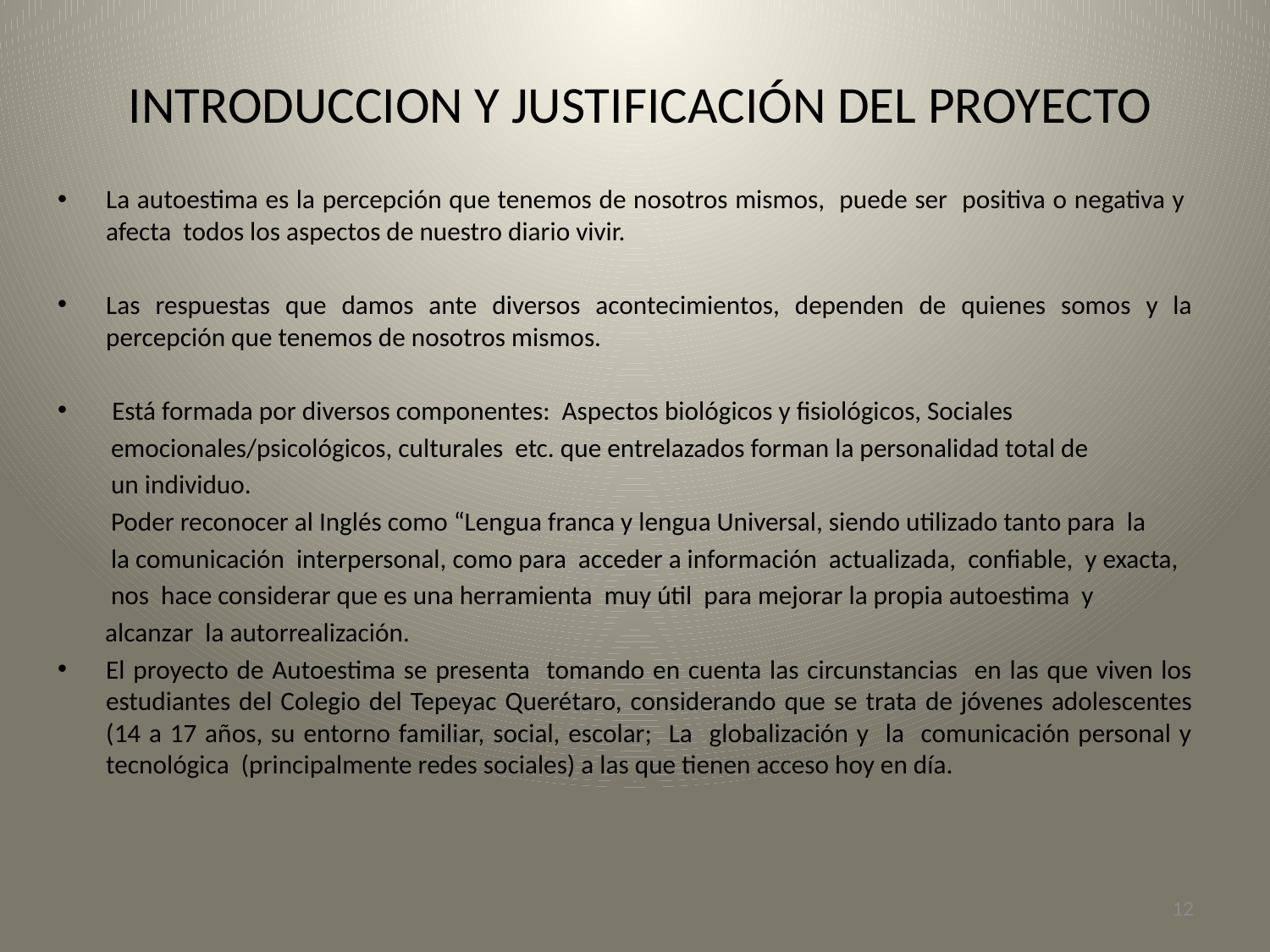

# INTRODUCCION Y JUSTIFICACIÓN DEL PROYECTO
La autoestima es la percepción que tenemos de nosotros mismos,  puede ser  positiva o negativa y  afecta  todos los aspectos de nuestro diario vivir.

Las respuestas que damos ante diversos acontecimientos, dependen de quienes somos y la percepción que tenemos de nosotros mismos.

 Está formada por diversos componentes:  Aspectos biológicos y fisiológicos, Sociales
         emocionales/psicológicos, culturales  etc. que entrelazados forman la personalidad total de
         un individuo.
         Poder reconocer al Inglés como “Lengua franca y lengua Universal, siendo utilizado tanto para  la
         la comunicación  interpersonal, como para  acceder a información  actualizada,  confiable,  y exacta,
         nos  hace considerar que es una herramienta  muy útil  para mejorar la propia autoestima  y
        alcanzar  la autorrealización.
El proyecto de Autoestima se presenta  tomando en cuenta las circunstancias  en las que viven los estudiantes del Colegio del Tepeyac Querétaro, considerando que se trata de jóvenes adolescentes (14 a 17 años, su entorno familiar, social, escolar;  La  globalización y  la  comunicación personal y tecnológica  (principalmente redes sociales) a las que tienen acceso hoy en día.
12